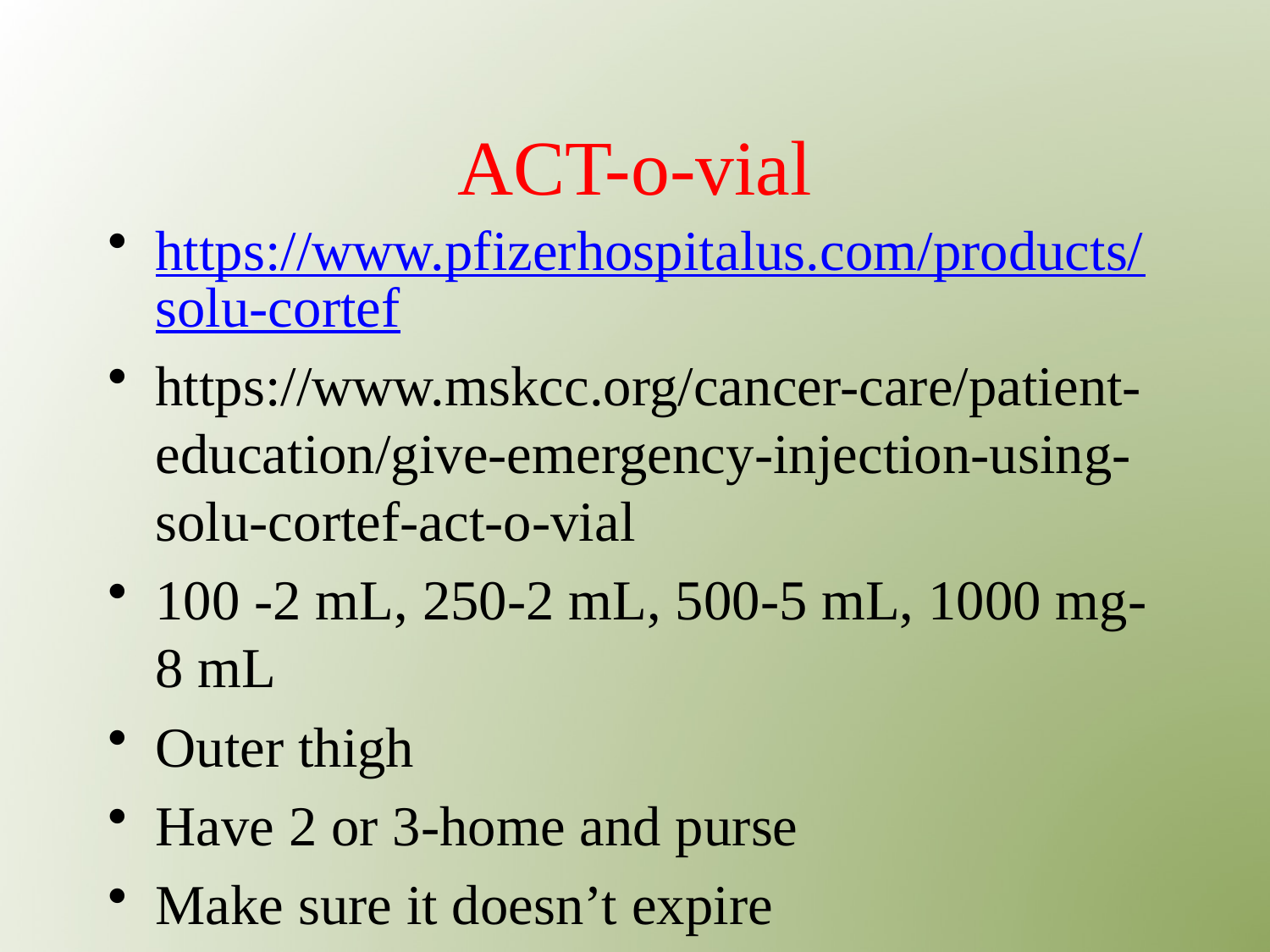

ACT-o-vial

https://www.pfizerhospitalus.com/products/solu-cortef
https://www.mskcc.org/cancer-care/patient-education/give-emergency-injection-using-solu-cortef-act-o-vial
100 -2 mL, 250-2 mL, 500-5 mL, 1000 mg-8 mL
Outer thigh
Have 2 or 3-home and purse
Make sure it doesn’t expire